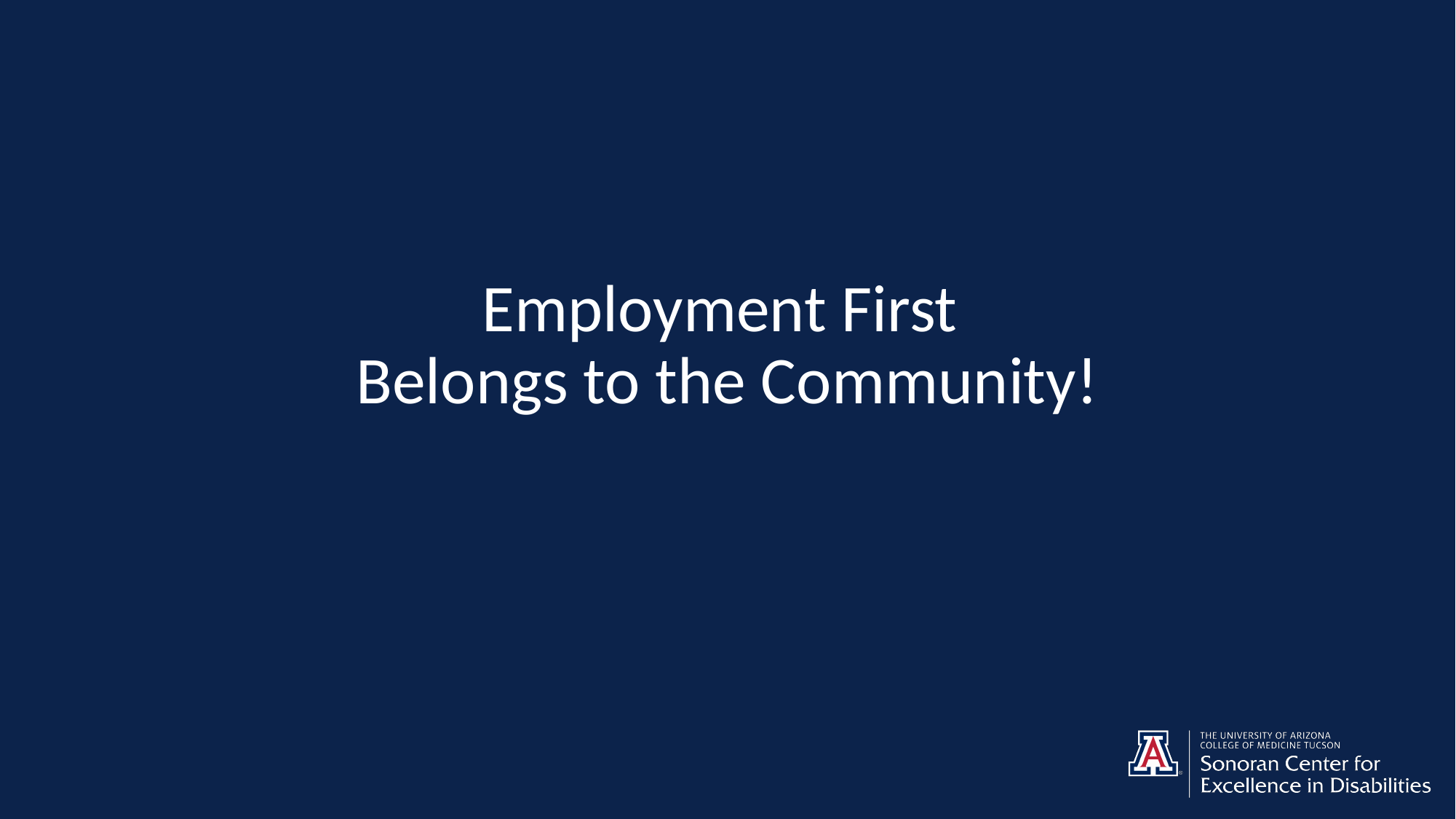

# Employment First Belongs to the Community!